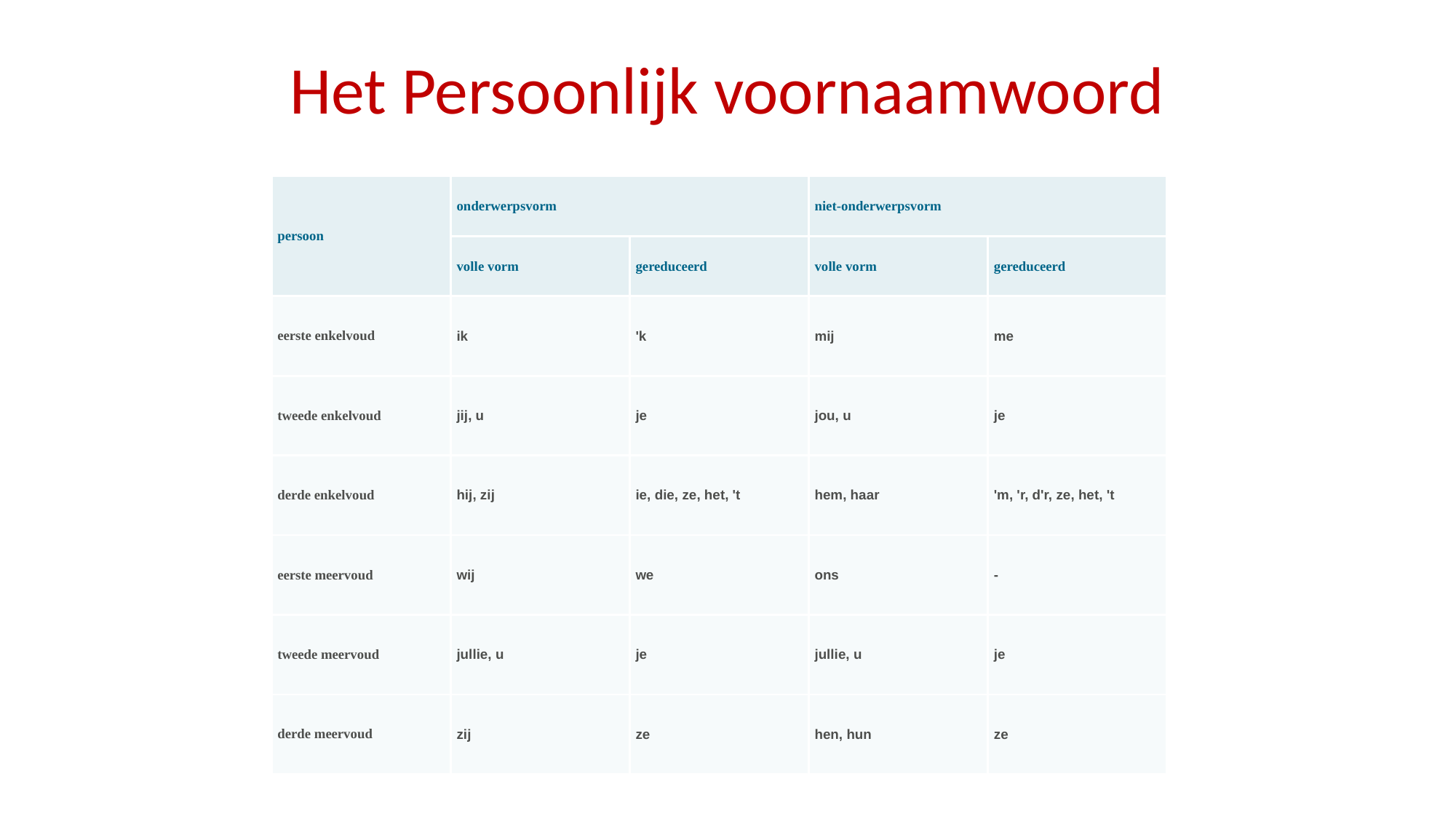

# Het Persoonlijk voornaamwoord
| persoon | onderwerpsvorm |  | niet-onderwerpsvorm |  |
| --- | --- | --- | --- | --- |
|  | volle vorm | gereduceerd | volle vorm | gereduceerd |
| eerste enkelvoud | ik | 'k | mij | me |
| tweede enkelvoud | jij, u | je | jou, u | je |
| derde enkelvoud | hij, zij | ie, die, ze, het, 't | hem, haar | 'm, 'r, d'r, ze, het, 't |
| eerste meervoud | wij | we | ons | - |
| tweede meervoud | jullie, u | je | jullie, u | je |
| derde meervoud | zij | ze | hen, hun | ze |